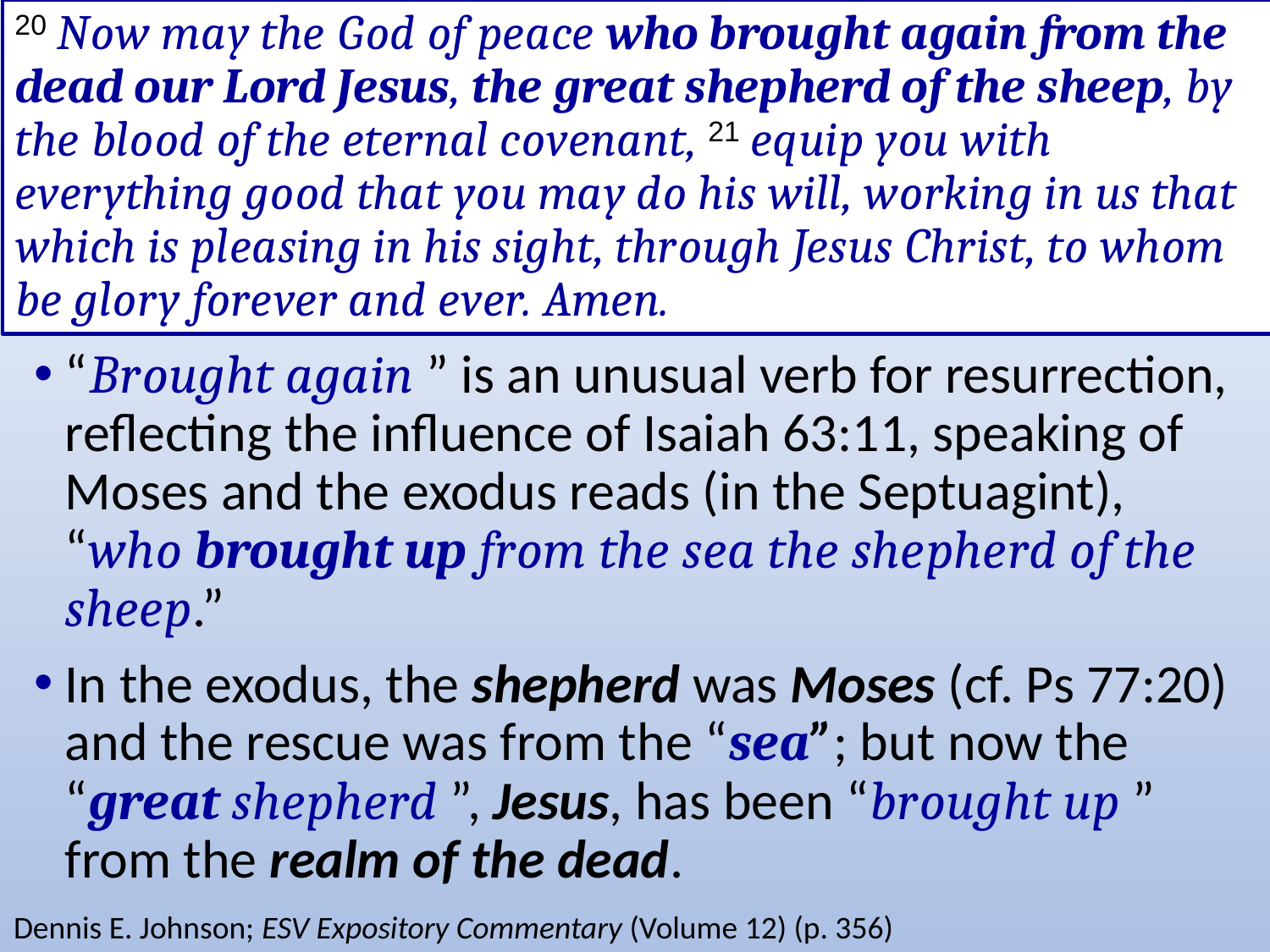

# 20 Now may the God of peace who brought again from the dead our Lord Jesus, the great shepherd of the sheep, by the blood of the eternal covenant, 21 equip you with everything good that you may do his will, working in us that which is pleasing in his sight, through Jesus Christ, to whom be glory forever and ever. Amen.
“Brought again ” is an unusual verb for resurrection, reflecting the influence of Isaiah 63:11, speaking of Moses and the exodus reads (in the Septuagint), “who brought up from the sea the shepherd of the sheep.”
In the exodus, the shepherd was Moses (cf. Ps 77:20) and the rescue was from the “sea”; but now the “great shepherd ”, Jesus, has been “brought up ” from the realm of the dead.
Dennis E. Johnson; ESV Expository Commentary (Volume 12) (p. 356)